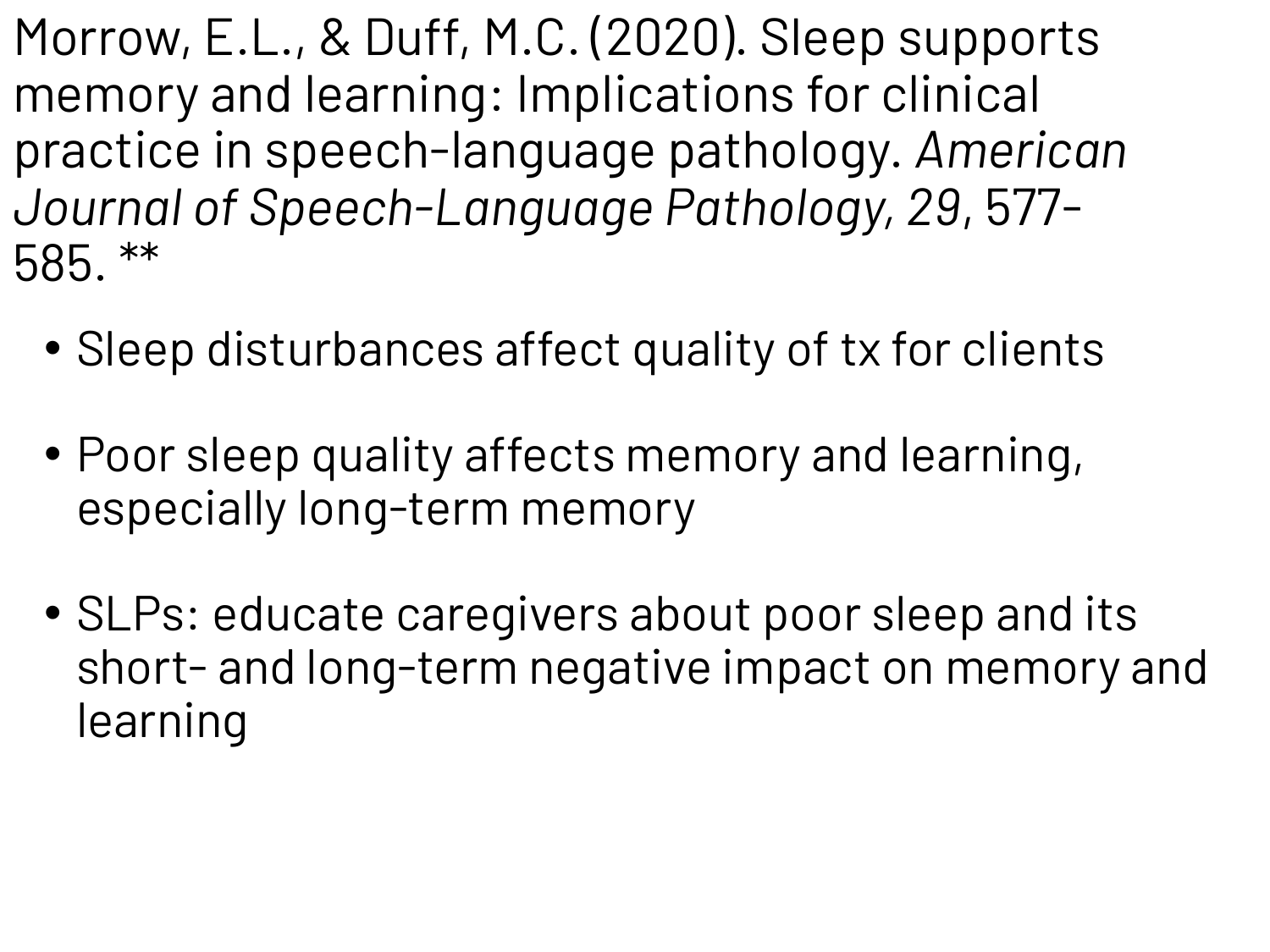

# Morrow, E.L., & Duff, M.C. (2020). Sleep supports memory and learning: Implications for clinical practice in speech-language pathology. American Journal of Speech-Language Pathology, 29, 577-585. **
Sleep disturbances affect quality of tx for clients

Poor sleep quality affects memory and learning, especially long-term memory

SLPs: educate caregivers about poor sleep and its short- and long-term negative impact on memory and learning